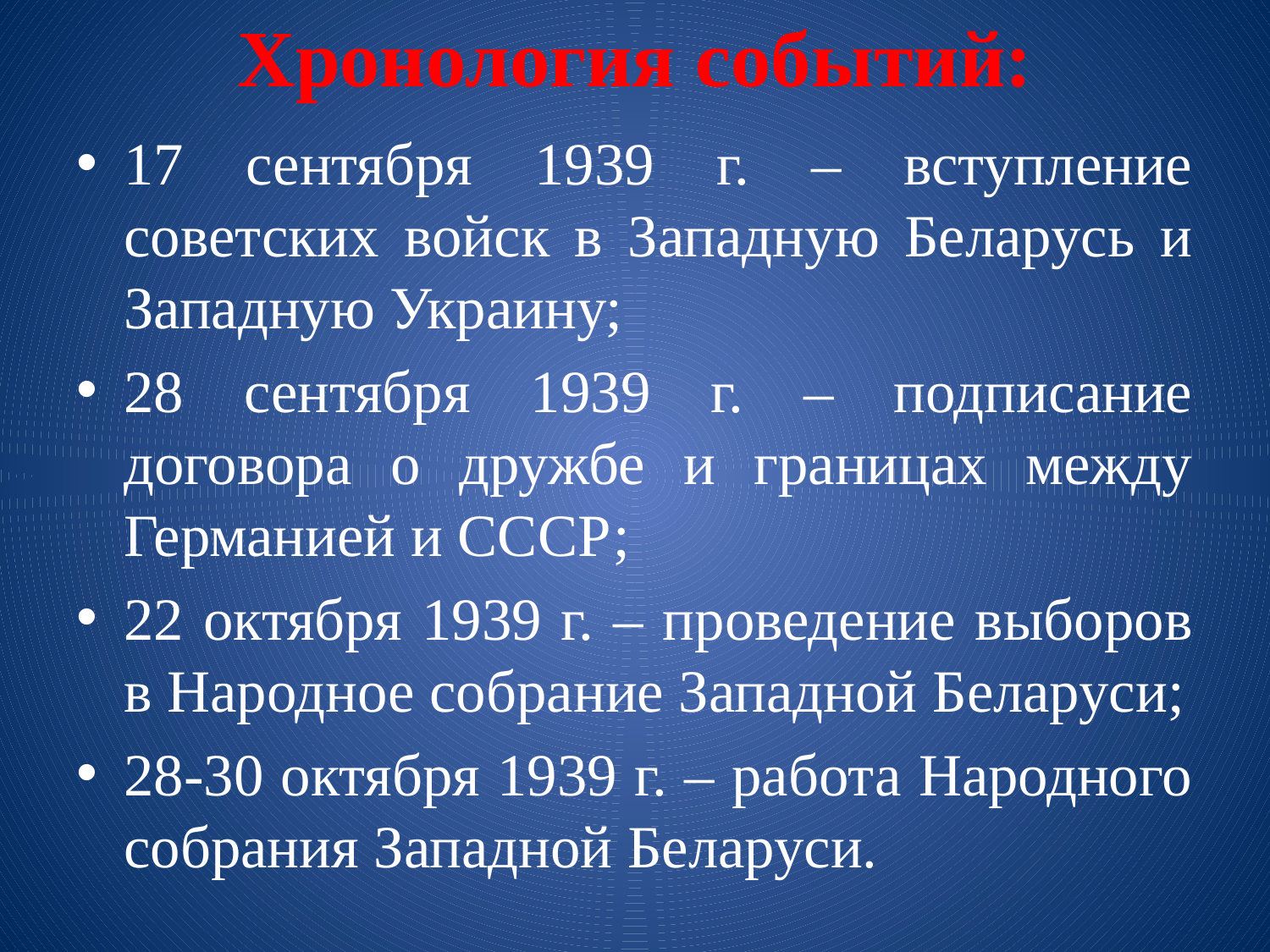

# Хронология событий:
17 сентября 1939 г. – вступление советских войск в Западную Беларусь и Западную Украину;
28 сентября 1939 г. – подписание договора о дружбе и границах между Германией и СССР;
22 октября 1939 г. – проведение выборов в Народное собрание Западной Беларуси;
28-30 октября 1939 г. – работа Народного собрания Западной Беларуси.